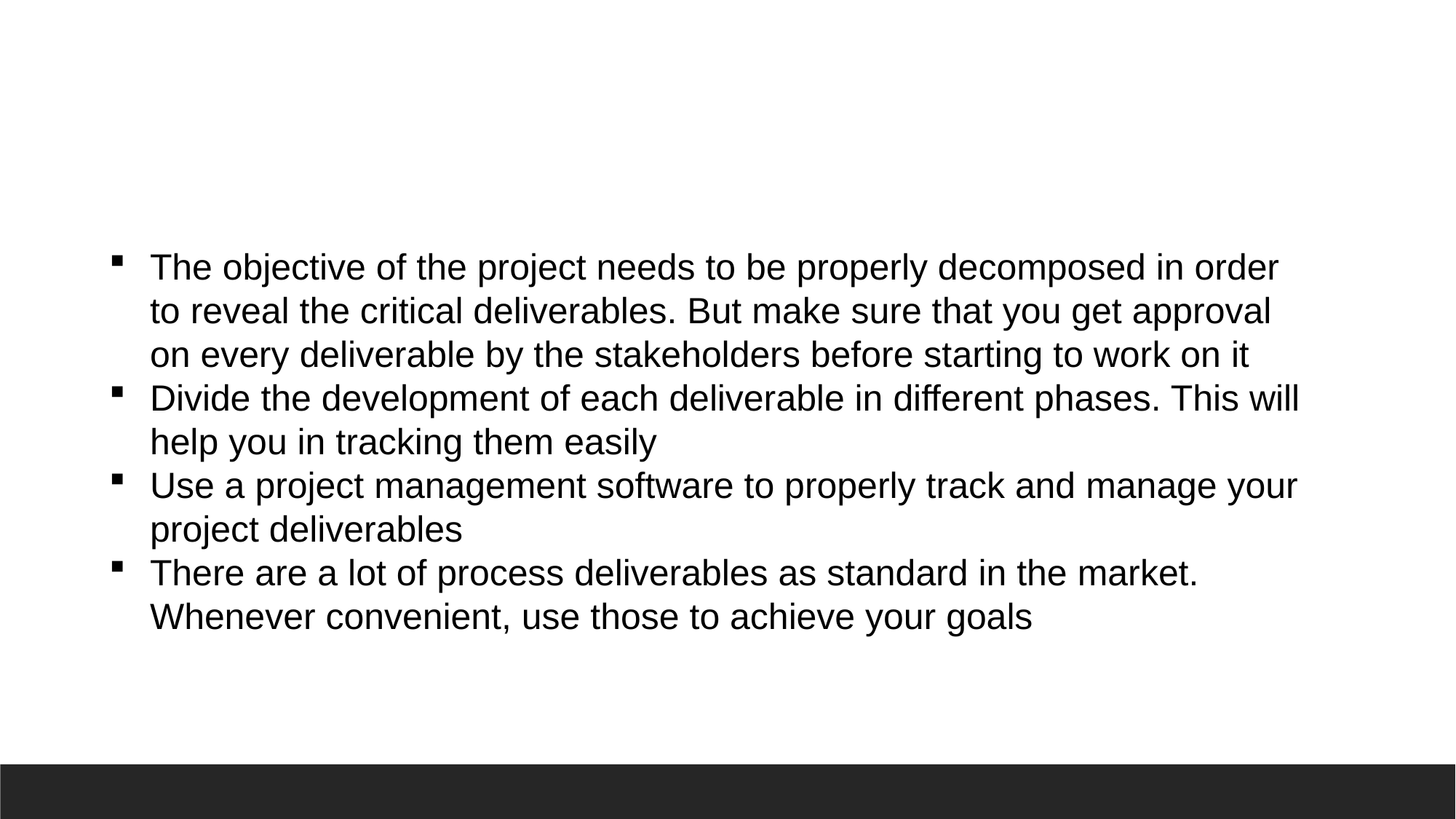

The objective of the project needs to be properly decomposed in order to reveal the critical deliverables. But make sure that you get approval on every deliverable by the stakeholders before starting to work on it
Divide the development of each deliverable in different phases. This will help you in tracking them easily
Use a project management software to properly track and manage your project deliverables
There are a lot of process deliverables as standard in the market. Whenever convenient, use those to achieve your goals